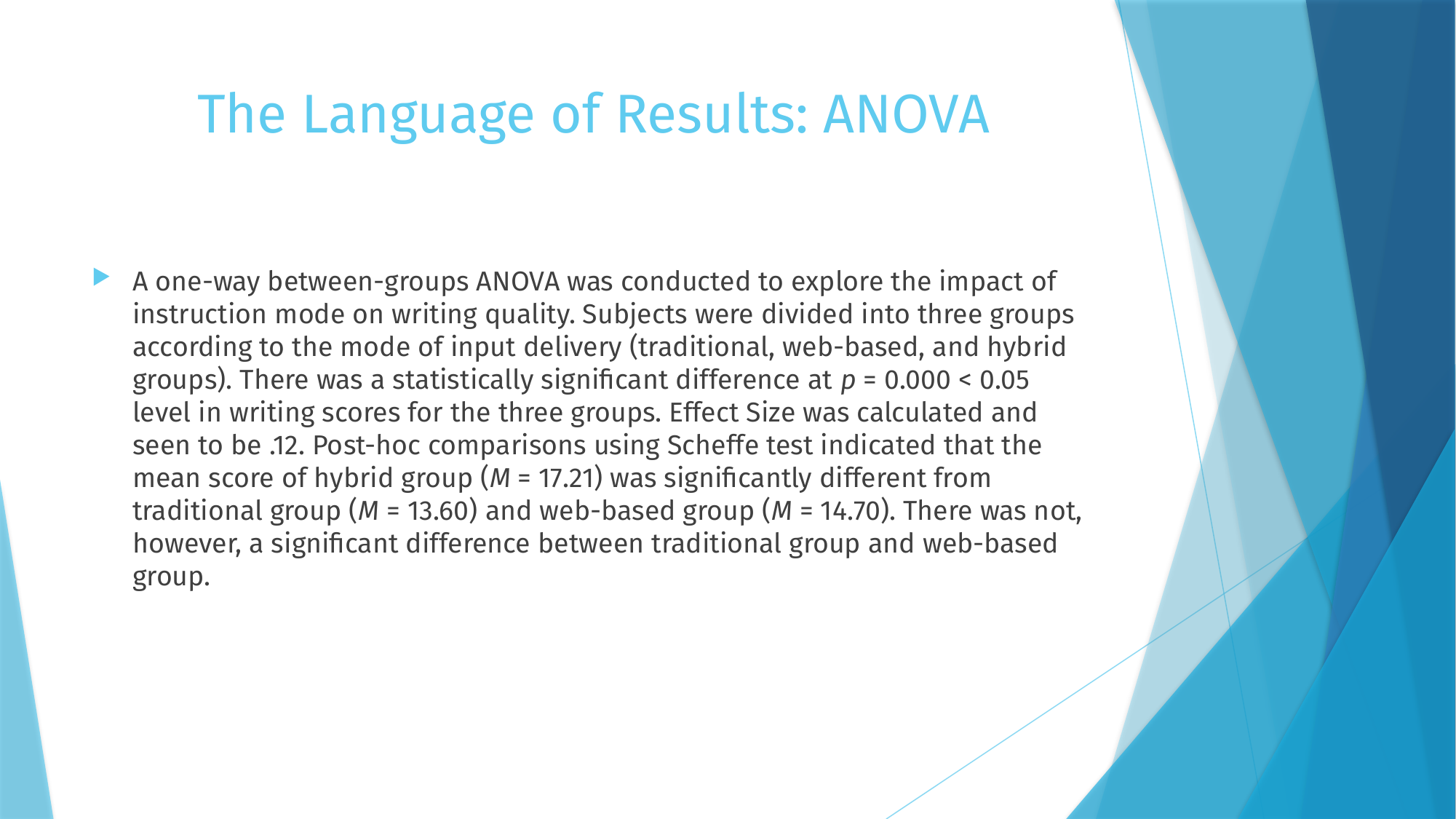

# The Language of Results: ANOVA
A one-way between-groups ANOVA was conducted to explore the impact of instruction mode on writing quality. Subjects were divided into three groups according to the mode of input delivery (traditional, web-based, and hybrid groups). There was a statistically significant difference at p = 0.000 < 0.05 level in writing scores for the three groups. Effect Size was calculated and seen to be .12. Post-hoc comparisons using Scheffe test indicated that the mean score of hybrid group (M = 17.21) was significantly different from traditional group (M = 13.60) and web-based group (M = 14.70). There was not, however, a significant difference between traditional group and web-based group.